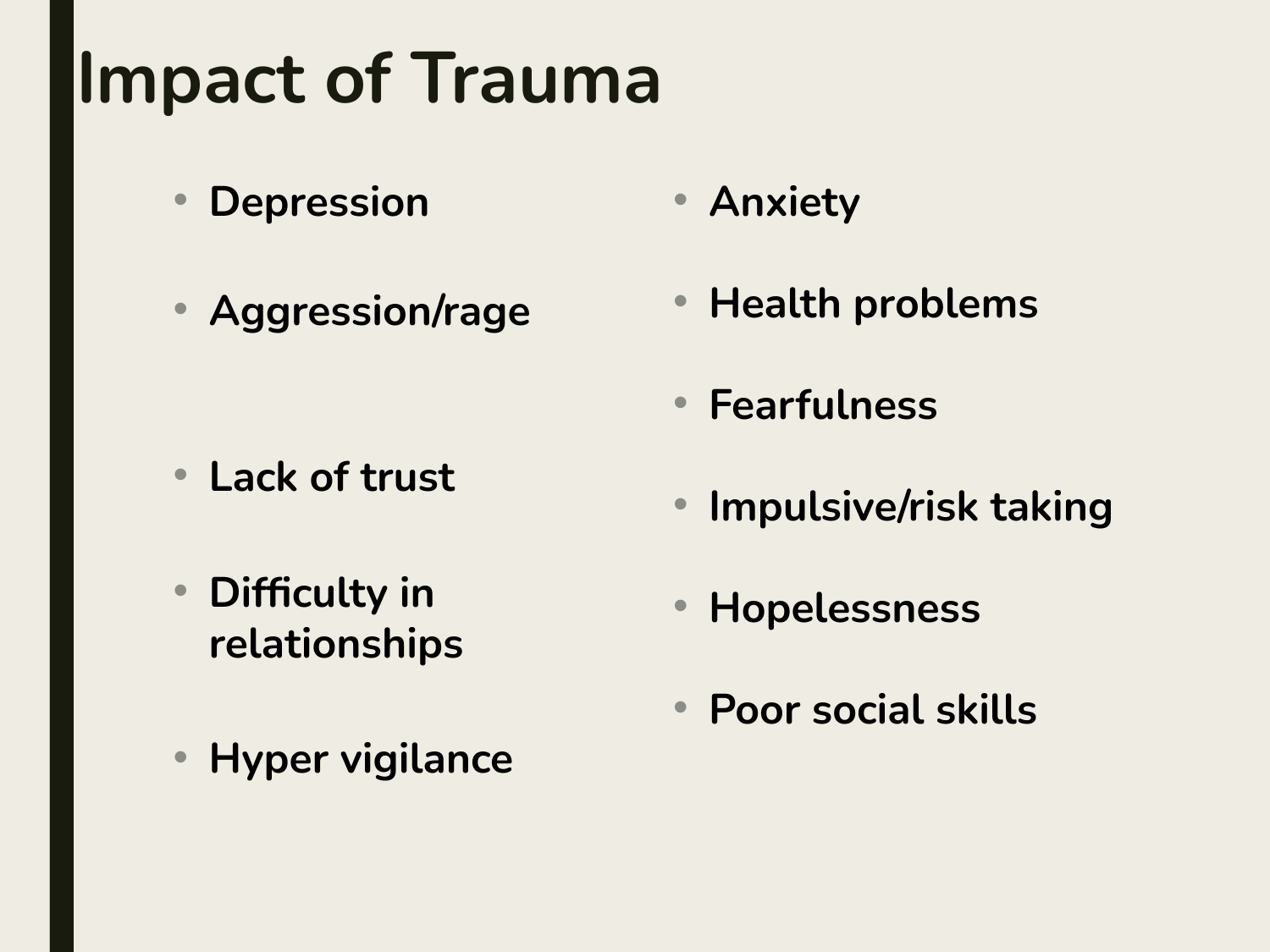

# Impact of Trauma
Depression

Aggression/rage

Lack of trust

Difficulty in relationships

Hyper vigilance

Anxiety

Health problems

Fearfulness

Impulsive/risk taking

Hopelessness

Poor social skills